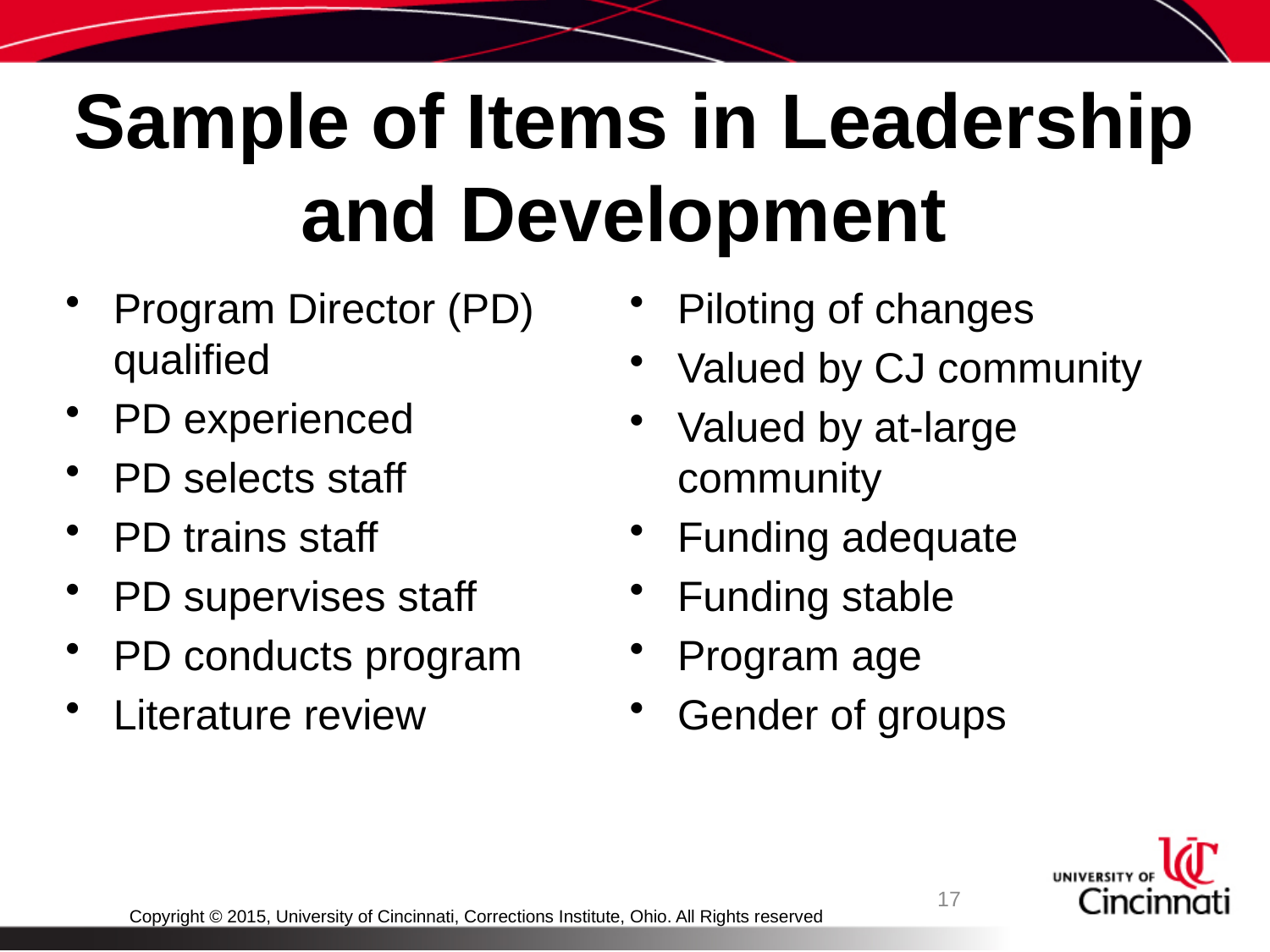

# Sample of Items in Leadership and Development
Program Director (PD)  qualified
PD experienced
PD selects staff
PD trains staff
PD supervises staff
PD conducts program
Literature review
Piloting of changes
Valued by CJ community
Valued by at-large community
Funding adequate
Funding stable
Program age
Gender of groups
17
Copyright © 2015, University of Cincinnati, Corrections Institute, Ohio. All Rights reserved